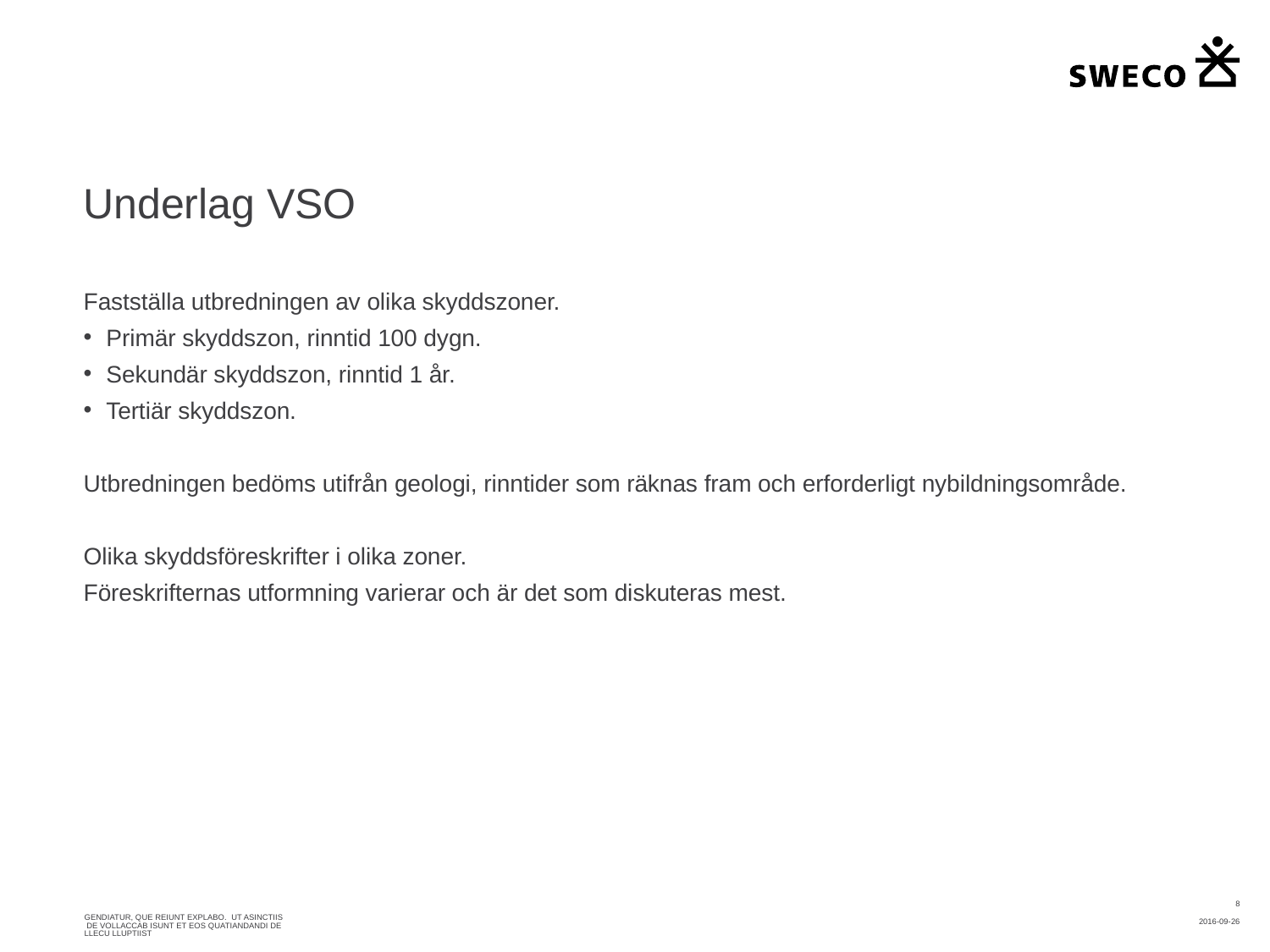

# Underlag VSO
Fastställa utbredningen av olika skyddszoner.
Primär skyddszon, rinntid 100 dygn.
Sekundär skyddszon, rinntid 1 år.
Tertiär skyddszon.

Utbredningen bedöms utifrån geologi, rinntider som räknas fram och erforderligt nybildningsområde.

Olika skyddsföreskrifter i olika zoner.
Föreskrifternas utformning varierar och är det som diskuteras mest.
8
Gendiatur, que reiunt explabo.  Ut asinctiis de vollaccab isUnt et eos quatiandandi dellecu lluptiist
2016-09-26